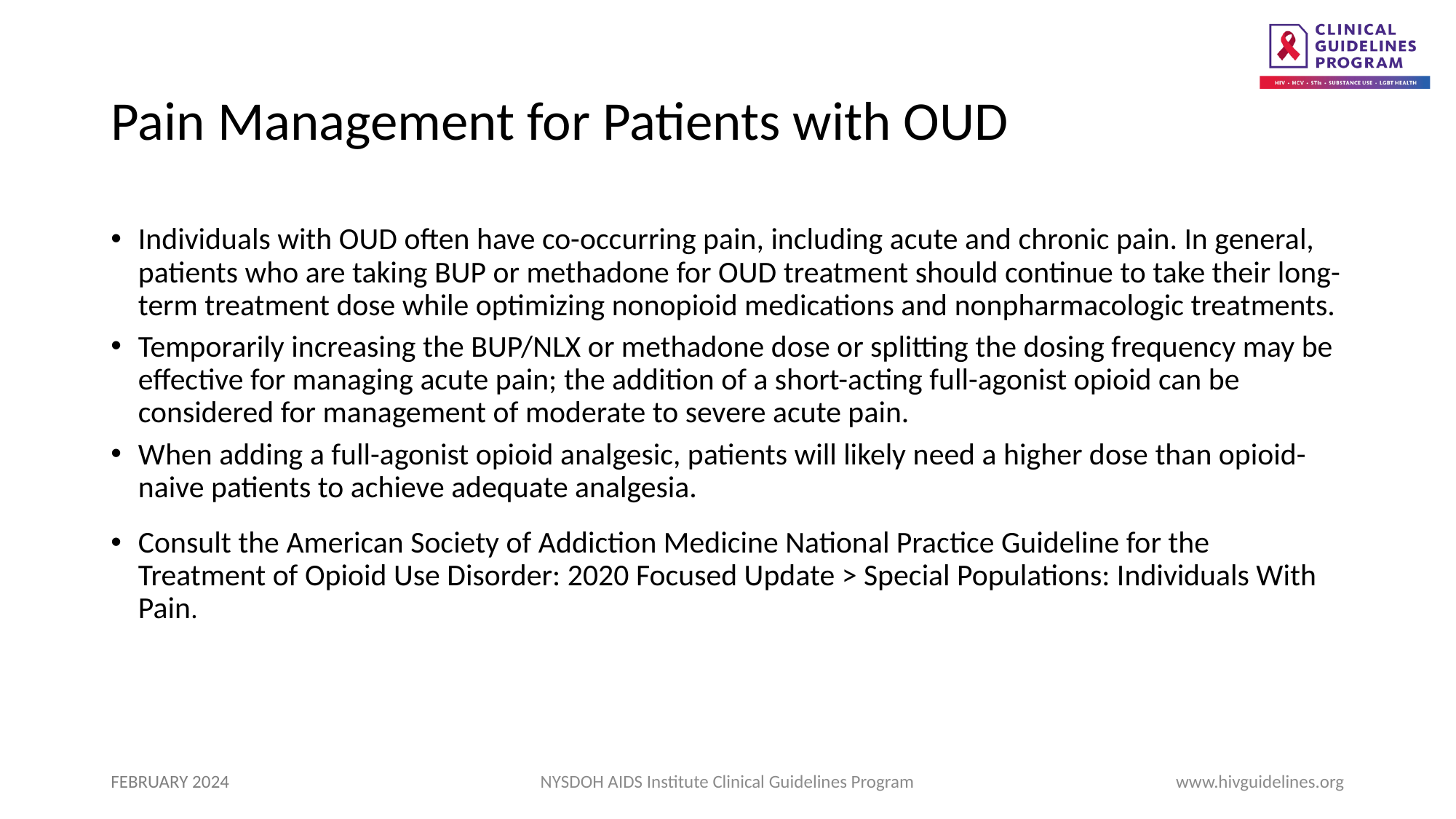

# Pain Management for Patients with OUD
Individuals with OUD often have co-occurring pain, including acute and chronic pain. In general, patients who are taking BUP or methadone for OUD treatment should continue to take their long-term treatment dose while optimizing nonopioid medications and nonpharmacologic treatments.
Temporarily increasing the BUP/NLX or methadone dose or splitting the dosing frequency may be effective for managing acute pain; the addition of a short-acting full-agonist opioid can be considered for management of moderate to severe acute pain.
When adding a full-agonist opioid analgesic, patients will likely need a higher dose than opioid-naive patients to achieve adequate analgesia.
Consult the American Society of Addiction Medicine National Practice Guideline for the Treatment of Opioid Use Disorder: 2020 Focused Update > Special Populations: Individuals With Pain.
FEBRUARY 2024
NYSDOH AIDS Institute Clinical Guidelines Program
www.hivguidelines.org